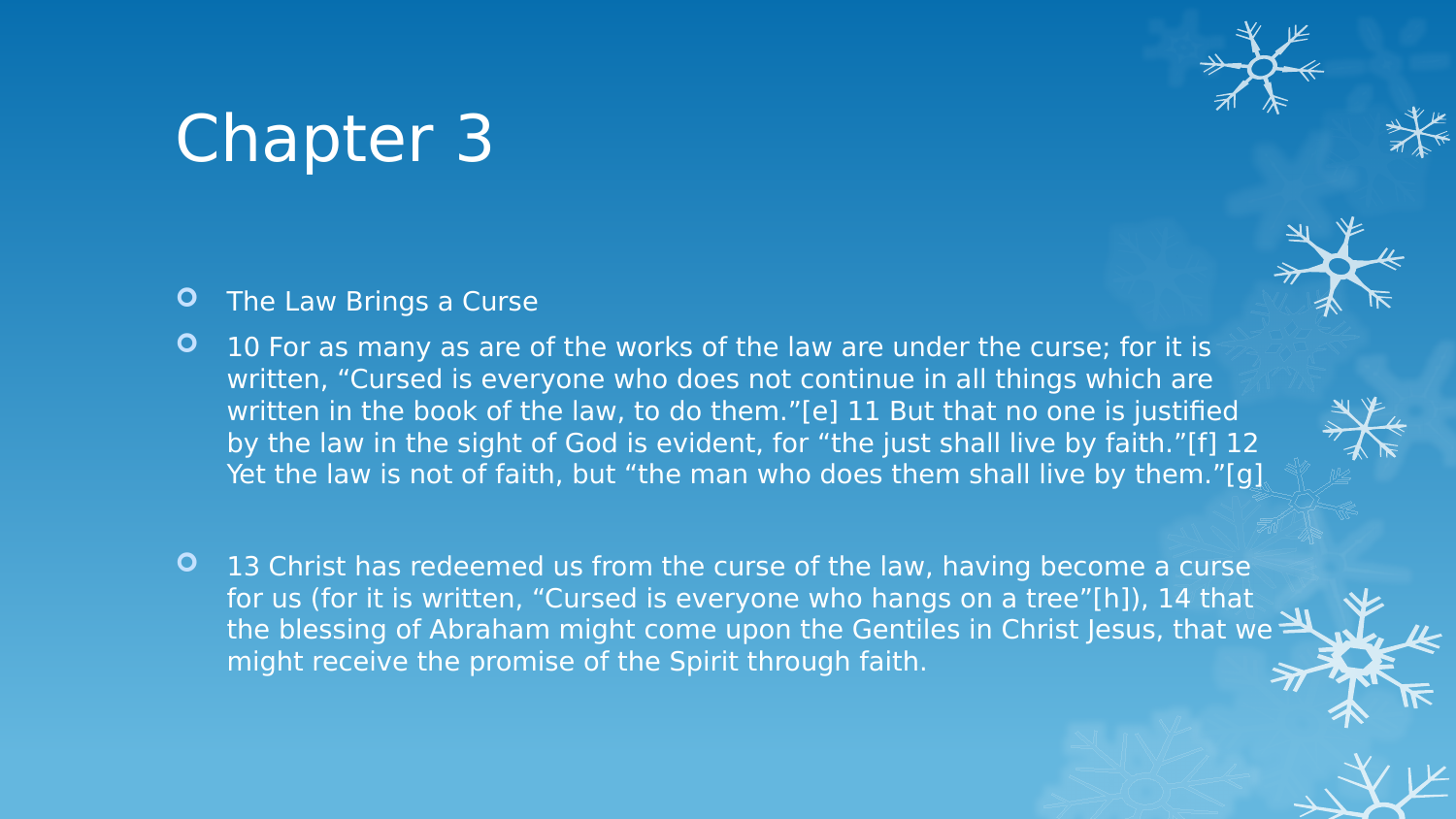

# Chapter 3

The Law Brings a Curse
10 For as many as are of the works of the law are under the curse; for it is written, “Cursed is everyone who does not continue in all things which are written in the book of the law, to do them.”[e] 11 But that no one is justified by the law in the sight of God is evident, for “the just shall live by faith.”[f] 12 Yet the law is not of faith, but “the man who does them shall live by them.”[g]

13 Christ has redeemed us from the curse of the law, having become a curse for us (for it is written, “Cursed is everyone who hangs on a tree”[h]), 14 that the blessing of Abraham might come upon the Gentiles in Christ Jesus, that we might receive the promise of the Spirit through faith.